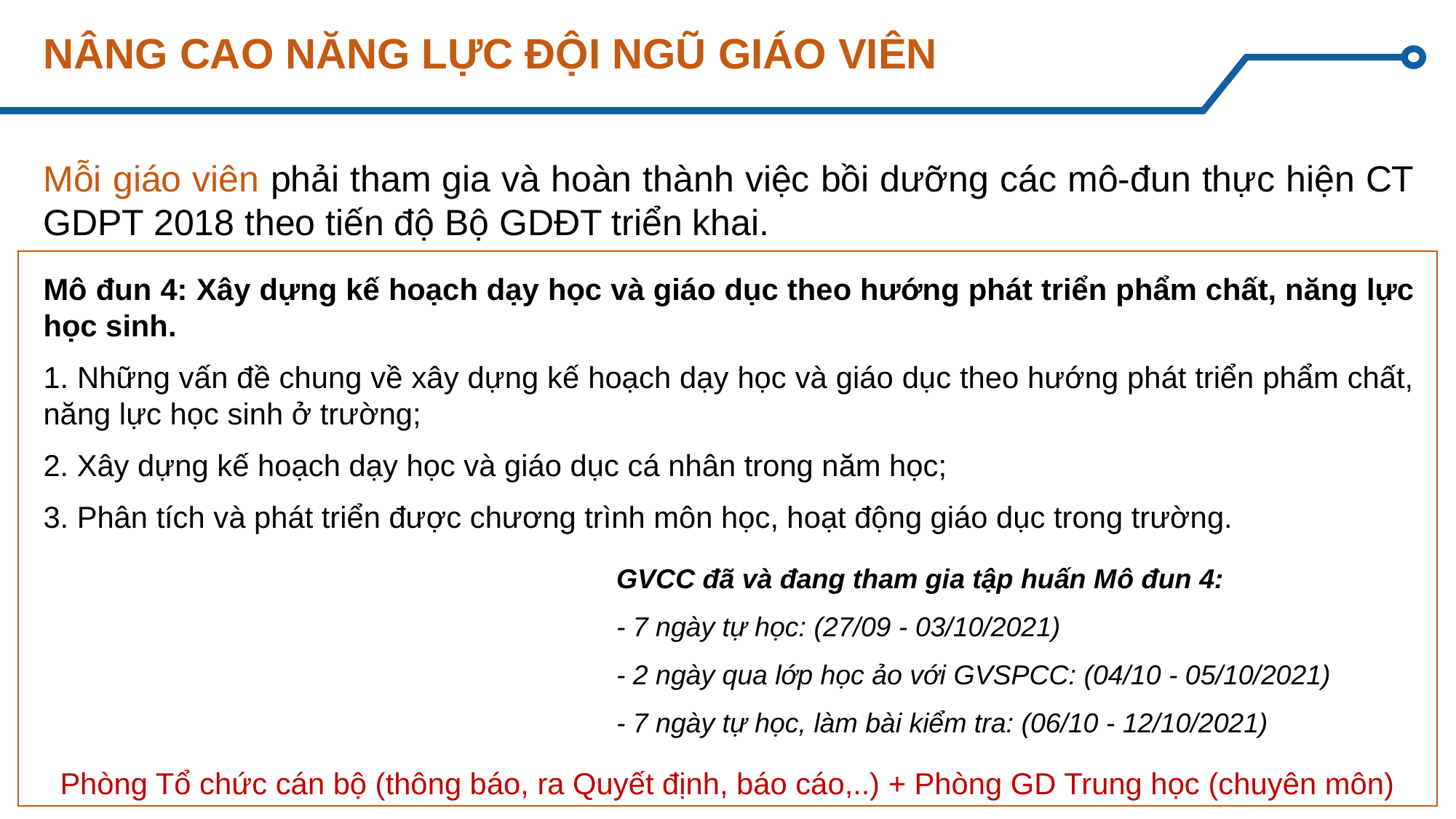

# NÂNG CAO NĂNG LỰC ĐỘI NGŨ GIÁO VIÊN
Mỗi giáo viên phải tham gia và hoàn thành việc bồi dưỡng các mô-đun thực hiện CT GDPT 2018 theo tiến độ Bộ GDĐT triển khai.
Mô đun 4: Xây dựng kế hoạch dạy học và giáo dục theo hướng phát triển phẩm chất, năng lực học sinh.
1. Những vấn đề chung về xây dựng kế hoạch dạy học và giáo dục theo hướng phát triển phẩm chất, năng lực học sinh ở trường;
2. Xây dựng kế hoạch dạy học và giáo dục cá nhân trong năm học;
3. Phân tích và phát triển được chương trình môn học, hoạt động giáo dục trong trường.
GVCC đã và đang tham gia tập huấn Mô đun 4:
- 7 ngày tự học: (27/09 - 03/10/2021)
- 2 ngày qua lớp học ảo với GVSPCC: (04/10 - 05/10/2021)
- 7 ngày tự học, làm bài kiểm tra: (06/10 - 12/10/2021)

Phòng Tổ chức cán bộ (thông báo, ra Quyết định, báo cáo,..) + Phòng GD Trung học (chuyên môn)